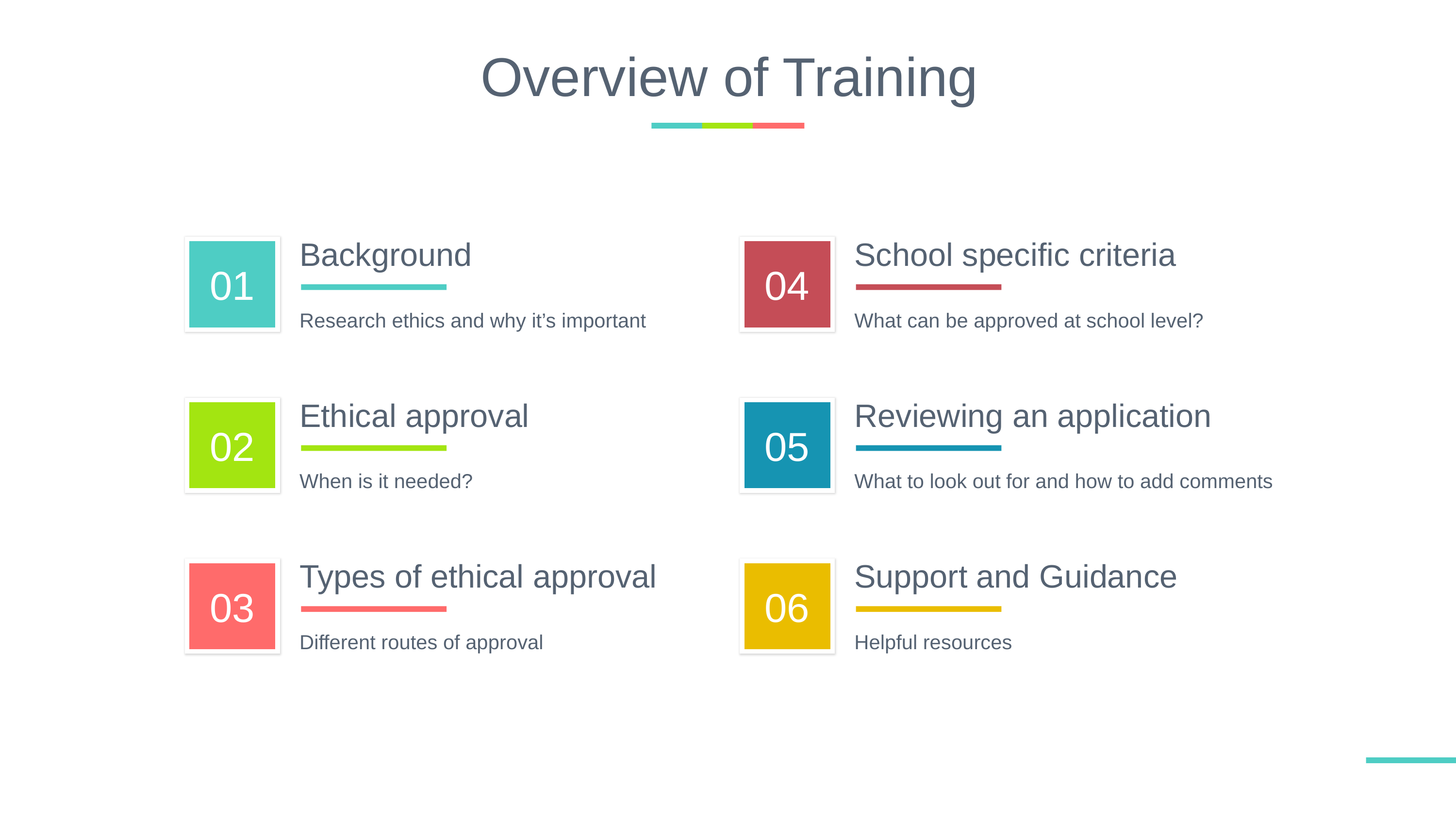

# Overview of Training
Background
School specific criteria
Research ethics and why it’s important
What can be approved at school level?
Ethical approval
Reviewing an application
When is it needed?
What to look out for and how to add comments
Types of ethical approval
Support and Guidance
Different routes of approval
Helpful resources